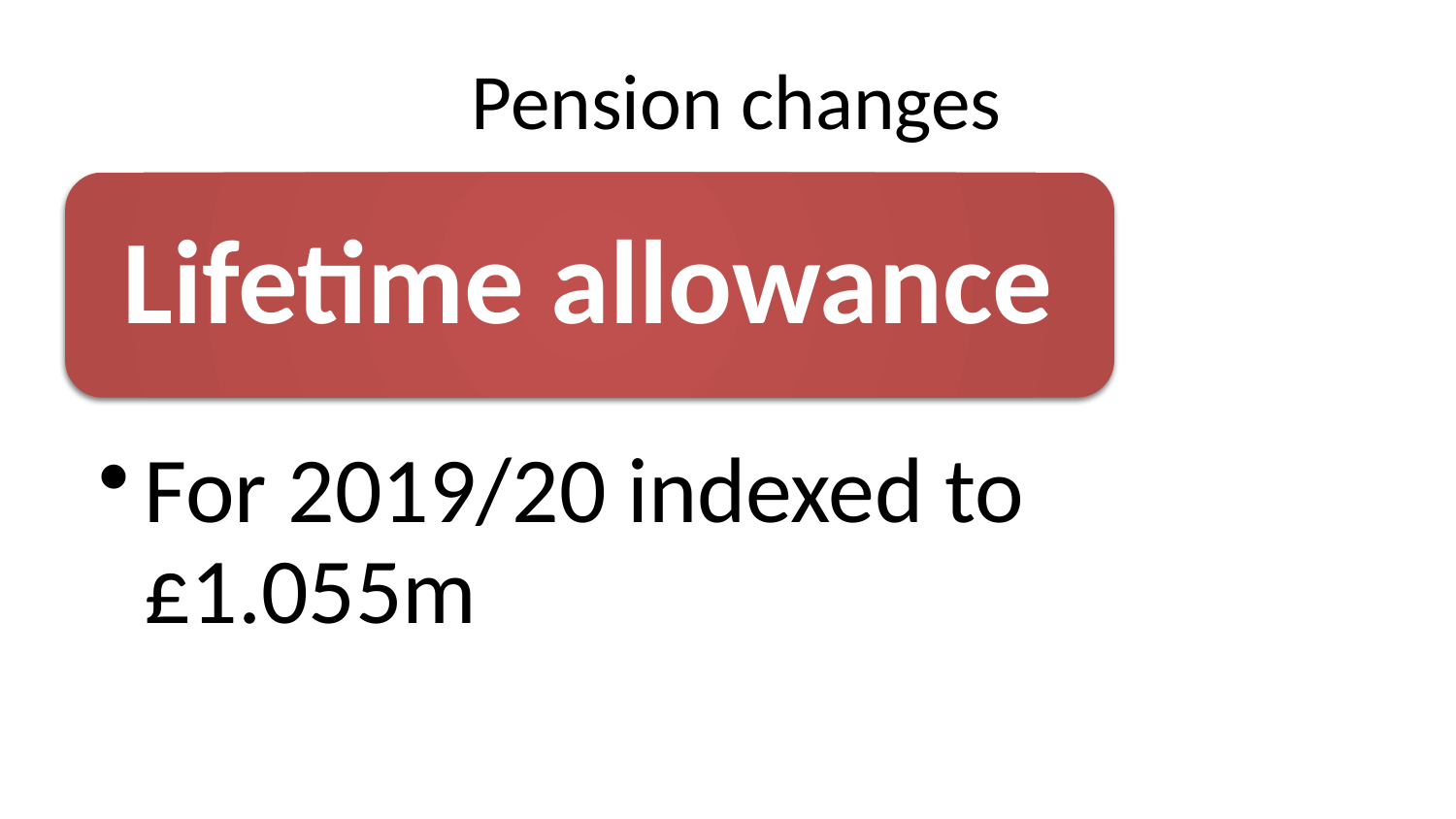

# Pension changes
Lifetime allowance
For 2019/20 indexed to £1.055m